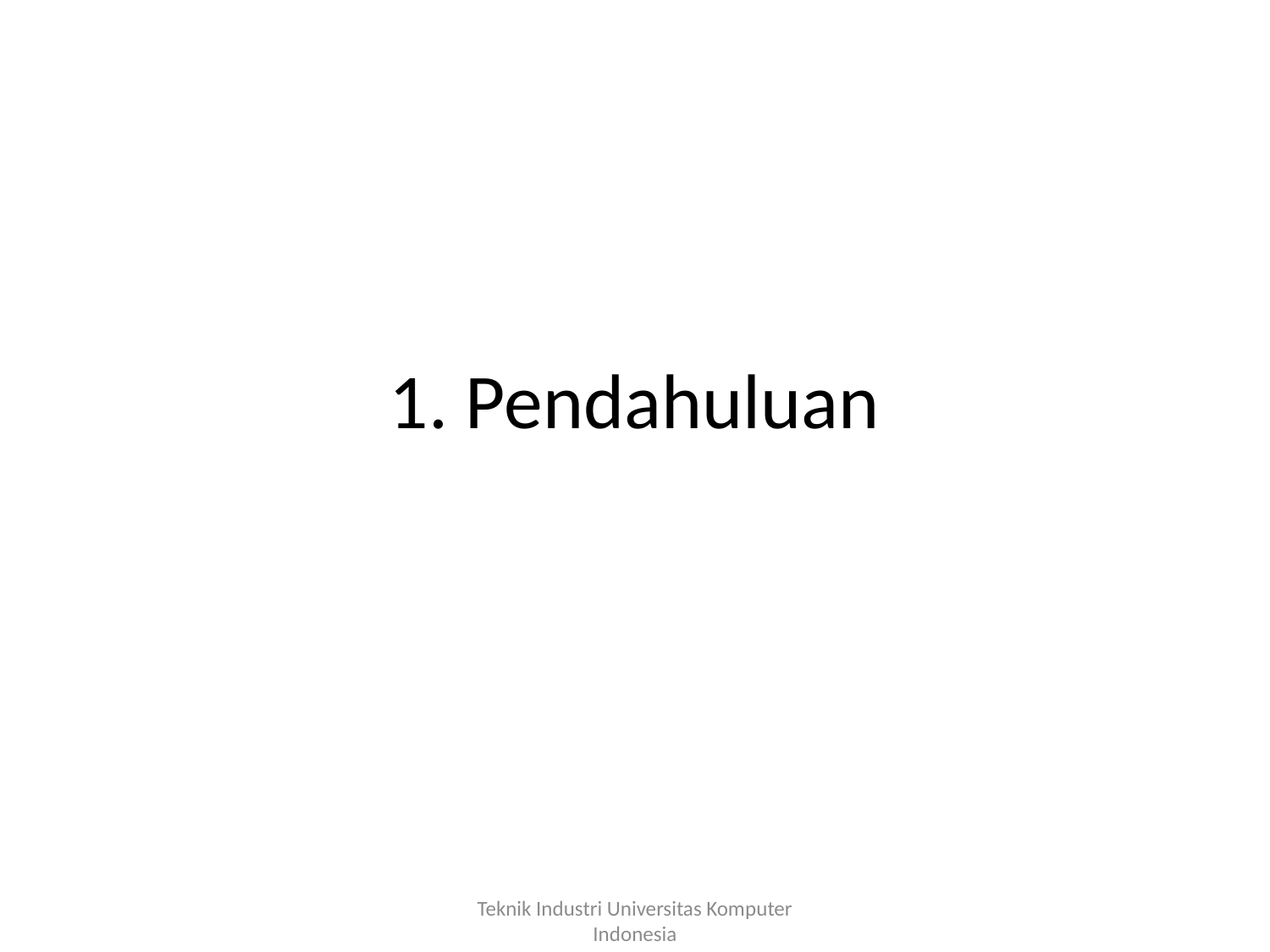

# 1. Pendahuluan

Teknik Industri Universitas Komputer Indonesia